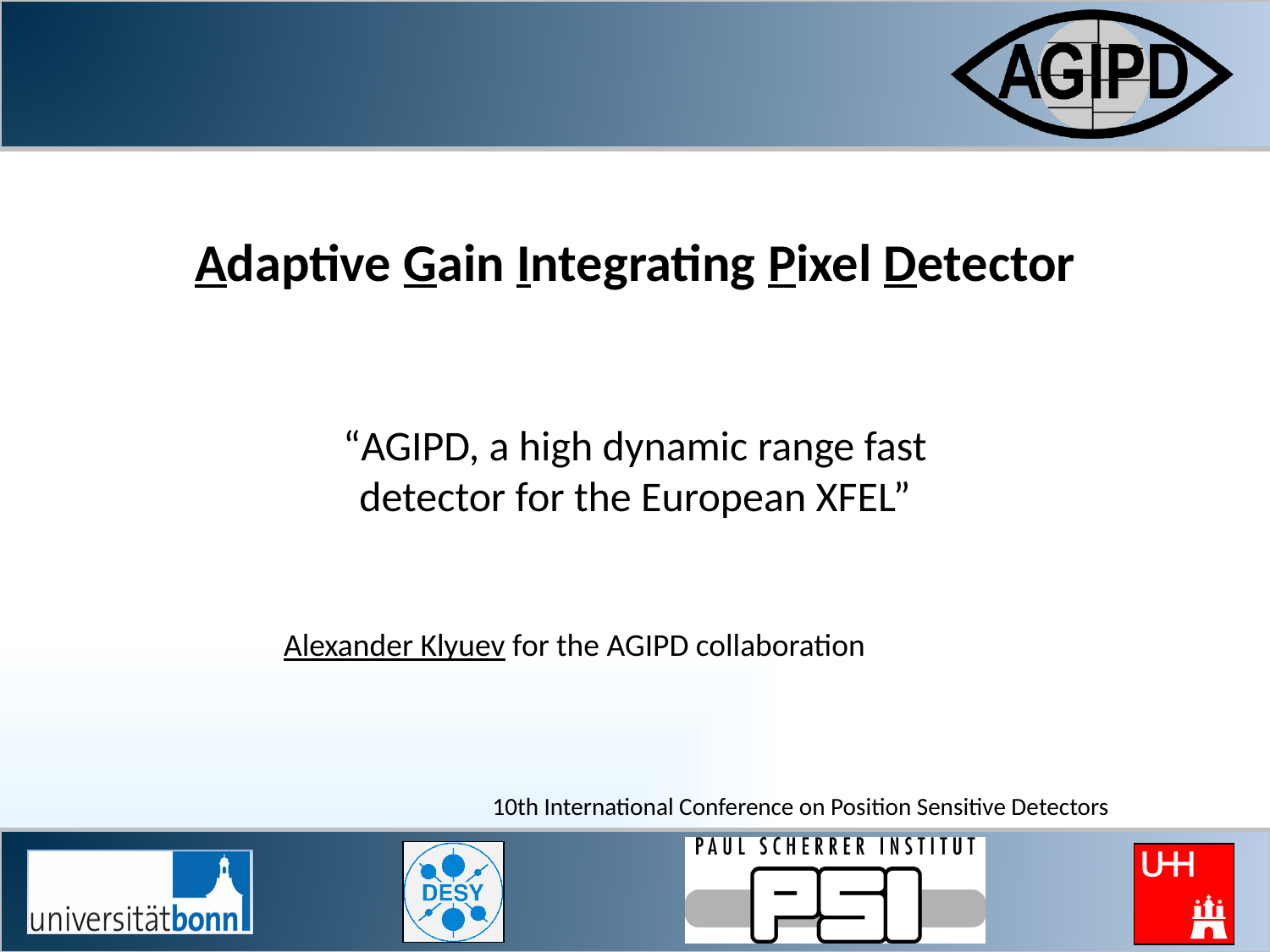

Adaptive Gain Integrating Pixel Detector

“AGIPD, a high dynamic range fast
detector for the European XFEL”

Alexander Klyuev for the AGIPD collaboration
10th International Conference on Position Sensitive Detectors